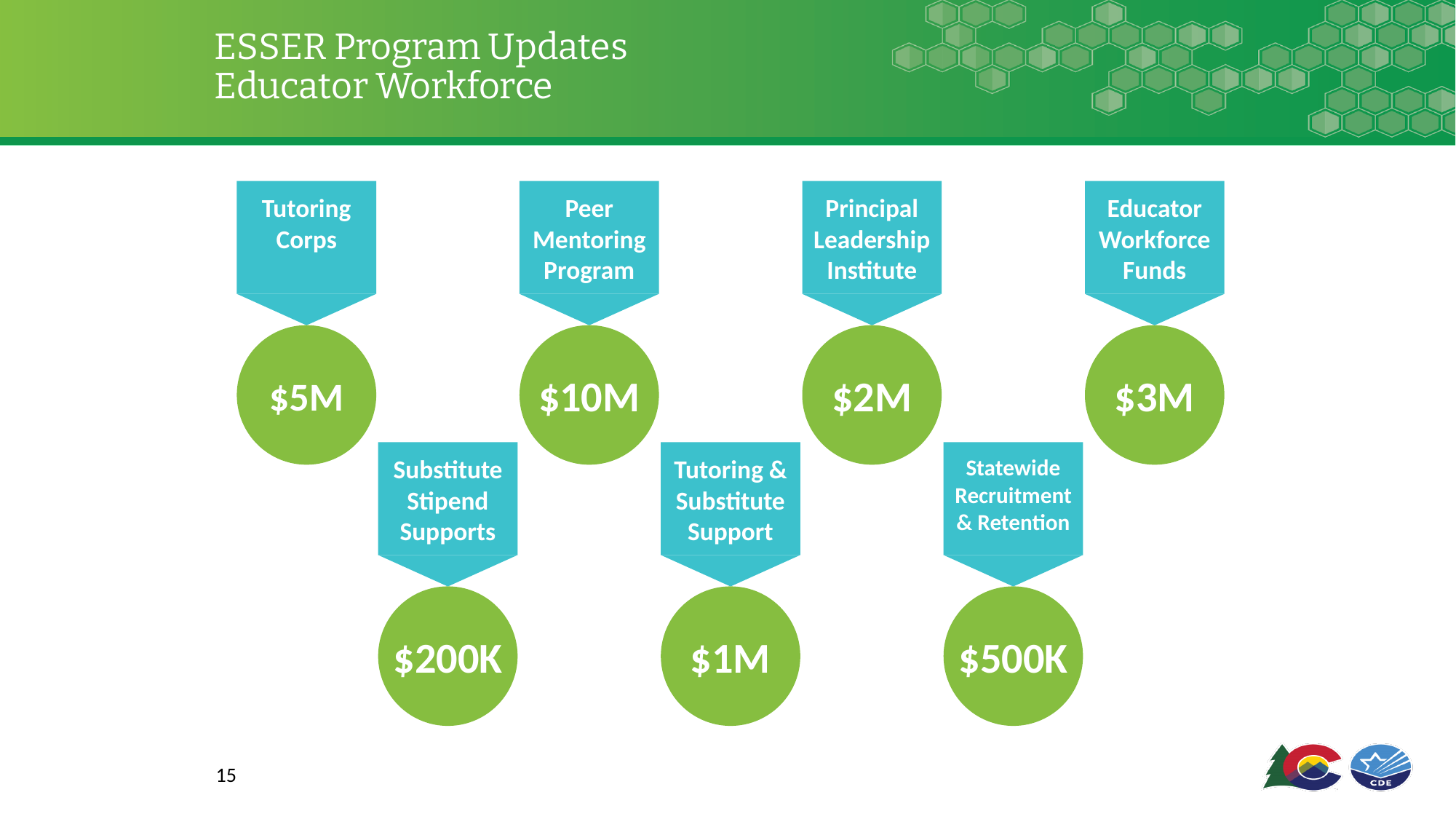

ESSER Program Updates
Educator Workforce
Tutoring
Corps

$5M
Peer Mentoring Program

$10M
Principal Leadership Institute

$2M
Educator Workforce Funds

$3M
Substitute Stipend Supports

$200K
Tutoring & Substitute Support

$1M
Statewide
Recruitment & Retention

$500K
15